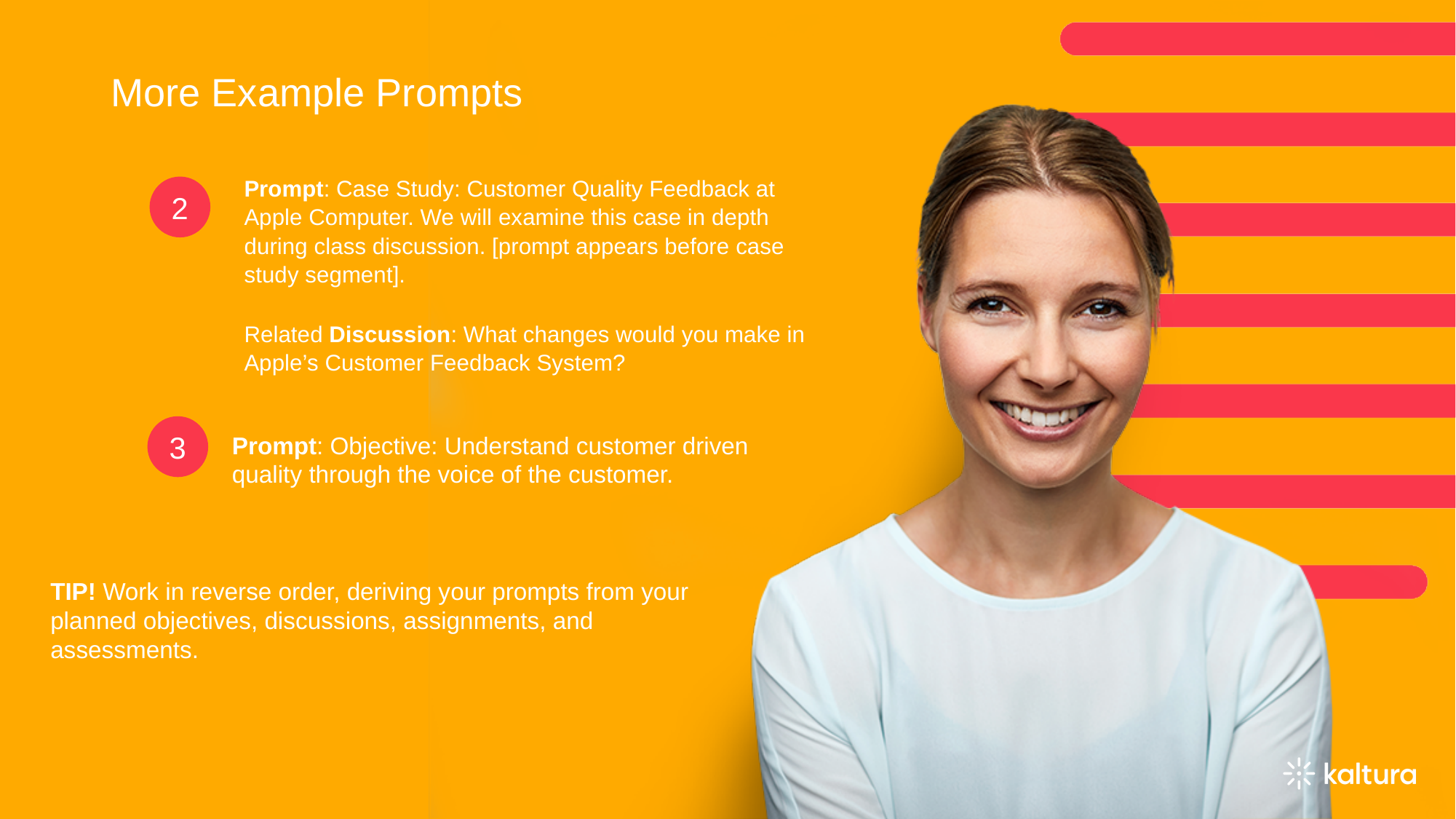

More Example Prompts
Prompt: Case Study: Customer Quality Feedback at Apple Computer. We will examine this case in depth during class discussion. [prompt appears before case study segment].
Related Discussion: What changes would you make in Apple’s Customer Feedback System?

Prompt: Objective: Understand customer driven quality through the voice of the customer.
TIP! Work in reverse order, deriving your prompts from your planned objectives, discussions, assignments, and assessments.